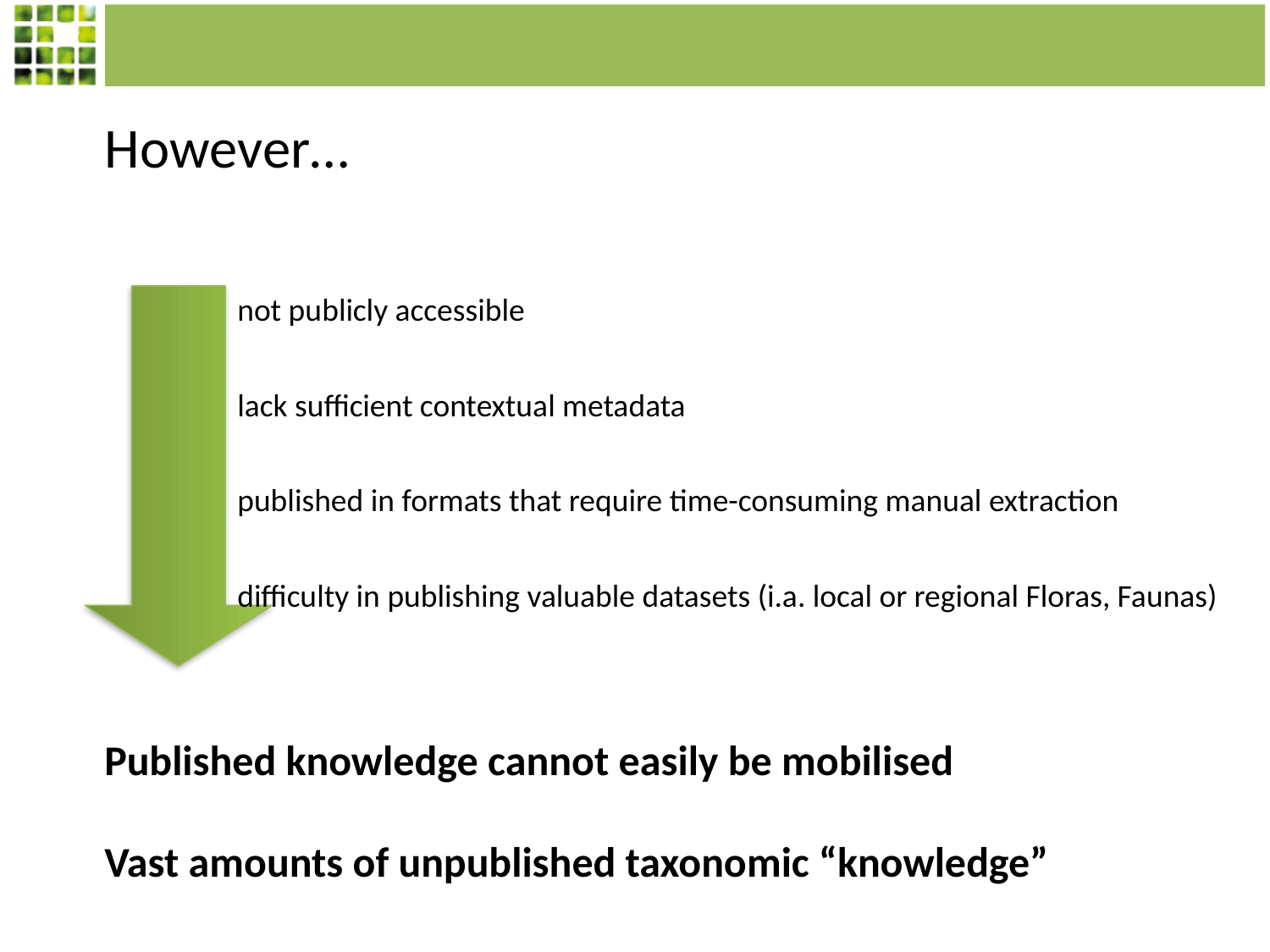

However…
not publicly accessible
lack sufficient contextual metadata
published in formats that require time-consuming manual extraction
difficulty in publishing valuable datasets (i.a. local or regional Floras, Faunas)

Published knowledge cannot easily be mobilised
Vast amounts of unpublished taxonomic “knowledge”